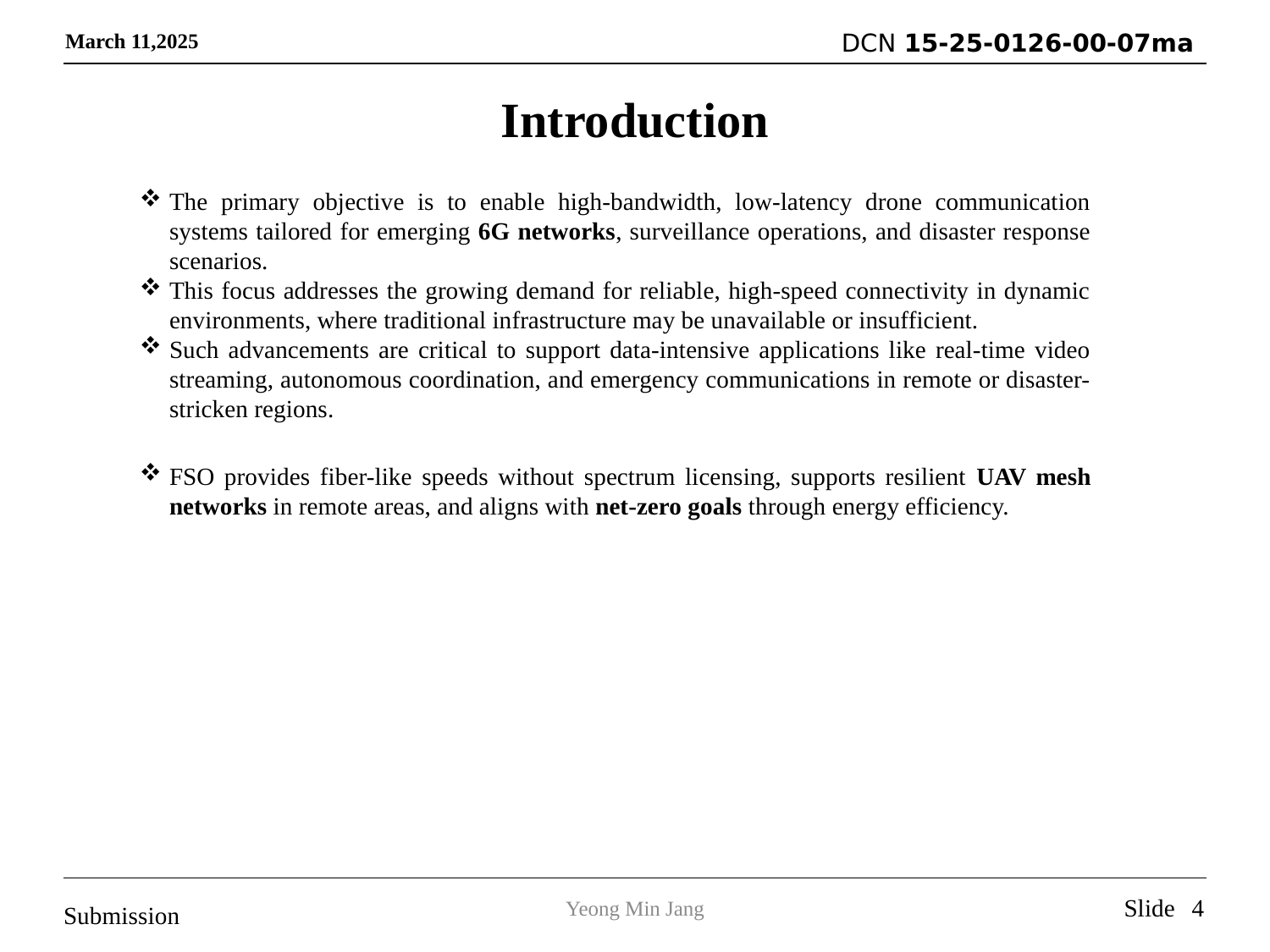

March 11,2025
# Introduction
The primary objective is to enable high-bandwidth, low-latency drone communication systems tailored for emerging 6G networks, surveillance operations, and disaster response scenarios.
This focus addresses the growing demand for reliable, high-speed connectivity in dynamic environments, where traditional infrastructure may be unavailable or insufficient.
Such advancements are critical to support data-intensive applications like real-time video streaming, autonomous coordination, and emergency communications in remote or disaster-stricken regions.

FSO provides fiber-like speeds without spectrum licensing, supports resilient UAV mesh networks in remote areas, and aligns with net-zero goals through energy efficiency.